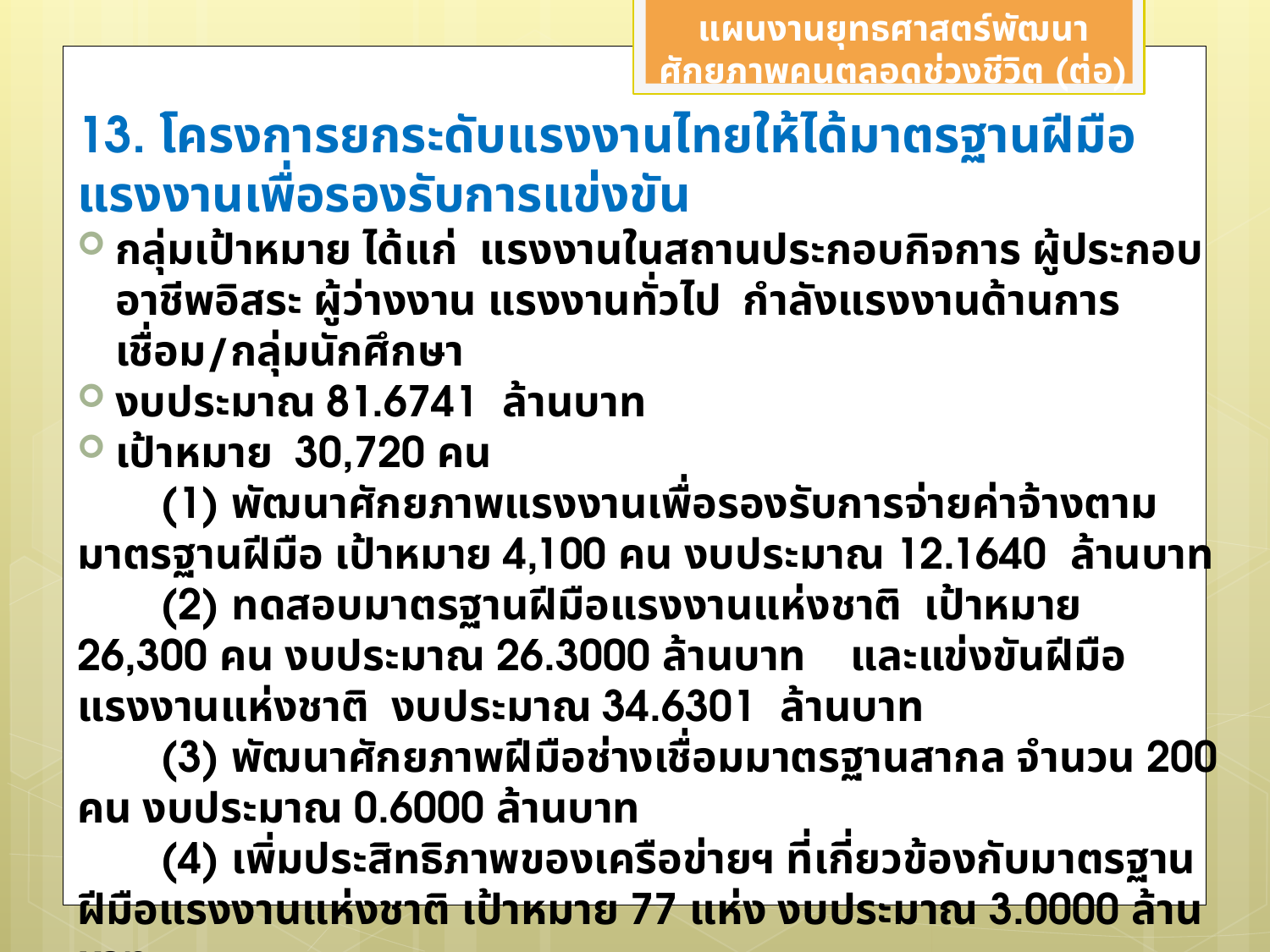

แผนงานยุทธศาสตร์พัฒนาศักยภาพคนตลอดช่วงชีวิต (ต่อ)
13. โครงการยกระดับแรงงานไทยให้ได้มาตรฐานฝีมือแรงงานเพื่อรองรับการแข่งขัน
กลุ่มเป้าหมาย ได้แก่  แรงงานในสถานประกอบกิจการ ผู้ประกอบอาชีพอิสระ ผู้ว่างงาน แรงงานทั่วไป  กำลังแรงงานด้านการเชื่อม/กลุ่มนักศึกษา
งบประมาณ 81.6741  ล้านบาท
เป้าหมาย  30,720 คน
       (1) พัฒนาศักยภาพแรงงานเพื่อรองรับการจ่ายค่าจ้างตามมาตรฐานฝีมือ เป้าหมาย 4,100 คน งบประมาณ 12.1640  ล้านบาท
       (2) ทดสอบมาตรฐานฝีมือแรงงานแห่งชาติ  เป้าหมาย 26,300 คน งบประมาณ 26.3000 ล้านบาท    และแข่งขันฝีมือแรงงานแห่งชาติ  งบประมาณ 34.6301  ล้านบาท
       (3) พัฒนาศักยภาพฝีมือช่างเชื่อมมาตรฐานสากล จำนวน 200 คน งบประมาณ 0.6000 ล้านบาท
       (4) เพิ่มประสิทธิภาพของเครือข่ายฯ ที่เกี่ยวข้องกับมาตรฐานฝีมือแรงงานแห่งชาติ เป้าหมาย 77 แห่ง งบประมาณ 3.0000 ล้านบาท
       (5) ส่งเสริมศักยภาพมาตรฐานฝีมือแรงงานไทยในต่างประเทศ เป้าหมาย 120 คน งบประมาณ 4.9800 ล้านบาท
พื้นที่ดำเนินการ  สำนักพัฒนามาตรฐานฯ  และสถาบัน/สำนักงานฯ ทั่วประเทศ